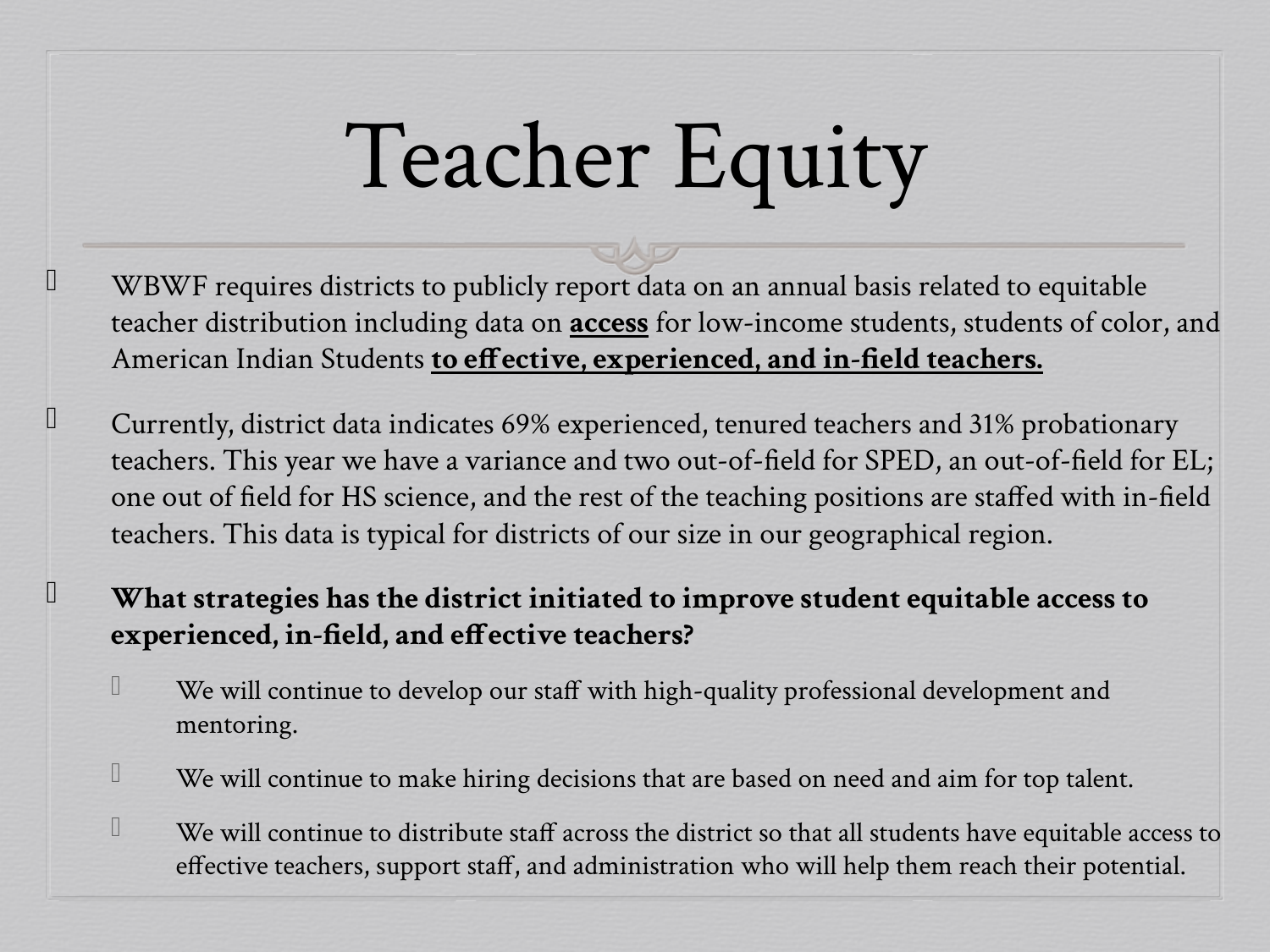

# Teacher Equity
WBWF requires districts to publicly report data on an annual basis related to equitable teacher distribution including data on access for low-income students, students of color, and American Indian Students to effective, experienced, and in-field teachers.
Currently, district data indicates 69% experienced, tenured teachers and 31% probationary teachers. This year we have a variance and two out-of-field for SPED, an out-of-field for EL; one out of field for HS science, and the rest of the teaching positions are staffed with in-field teachers. This data is typical for districts of our size in our geographical region.
What strategies has the district initiated to improve student equitable access to experienced, in-field, and effective teachers?
We will continue to develop our staff with high-quality professional development and mentoring.
We will continue to make hiring decisions that are based on need and aim for top talent.
We will continue to distribute staff across the district so that all students have equitable access to effective teachers, support staff, and administration who will help them reach their potential.